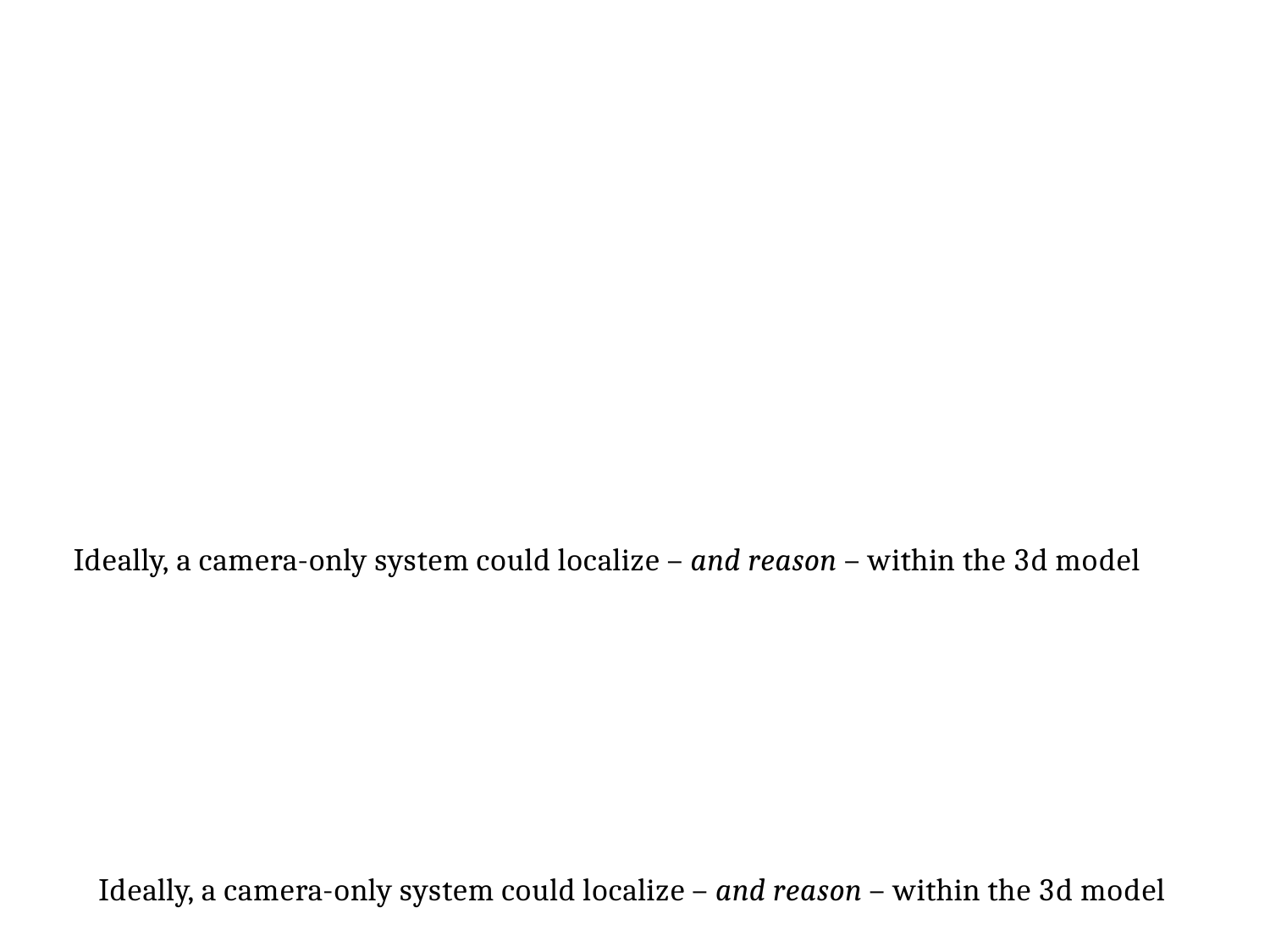

Ideally, a camera-only system could localize – and reason – within the 3d model
Ideally, a camera-only system could localize – and reason – within the 3d model